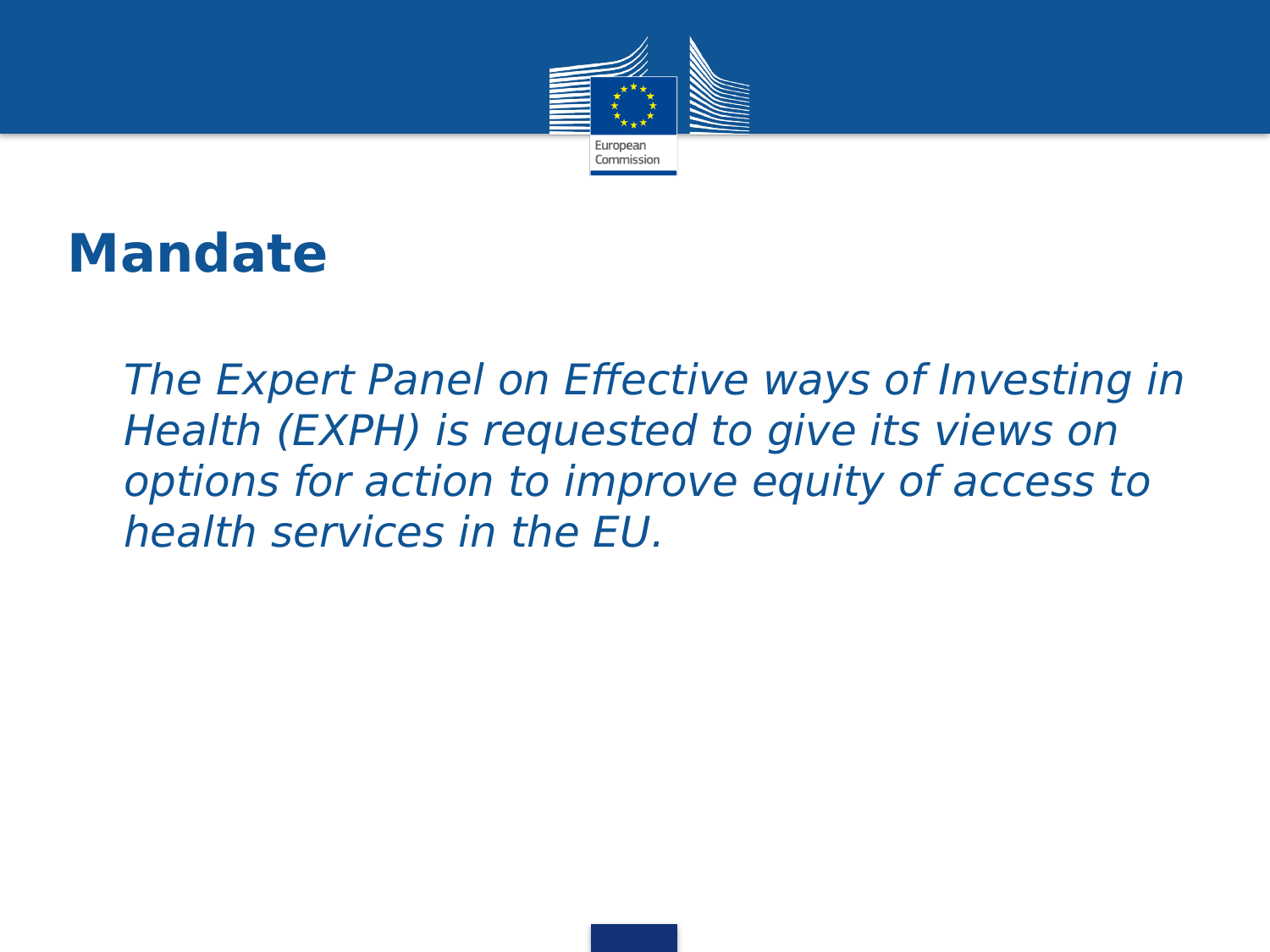

# Mandate
The Expert Panel on Effective ways of Investing in Health (EXPH) is requested to give its views on options for action to improve equity of access to health services in the EU.